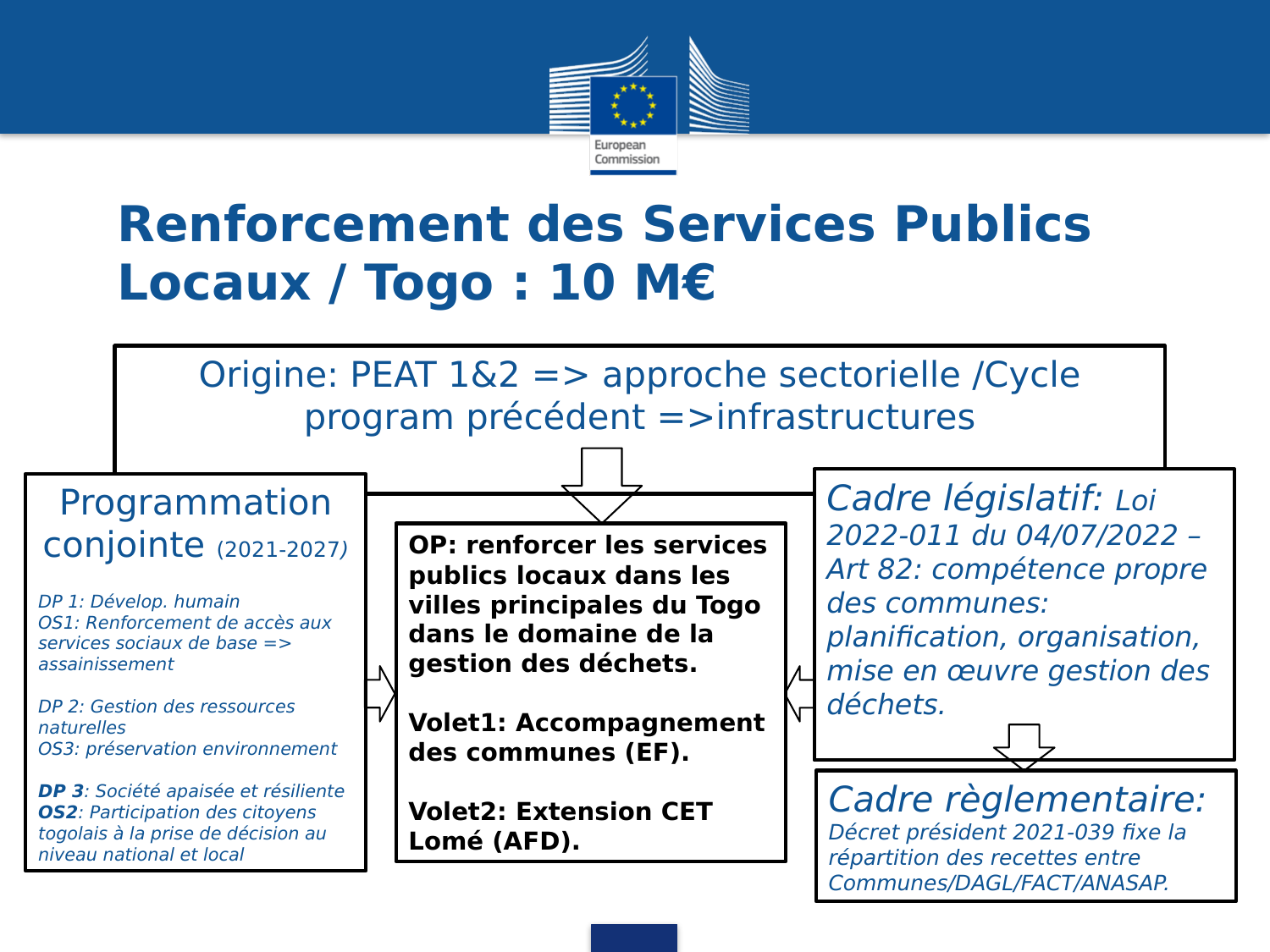

# Renforcement des Services Publics Locaux / Togo : 10 M€
Origine: PEAT 1&2 => approche sectorielle /Cycle program précédent =>infrastructures

Cadre législatif: Loi 2022-011 du 04/07/2022 – Art 82: compétence propre des communes: planification, organisation, mise en œuvre gestion des déchets.

Programmation conjointe (2021-2027)

DP 1: Dévelop. humain
OS1: Renforcement de accès aux services sociaux de base => assainissement

DP 2: Gestion des ressources naturelles
OS3: préservation environnement

DP 3: Société apaisée et résiliente
OS2: Participation des citoyens togolais à la prise de décision au niveau national et local
OP: renforcer les services publics locaux dans les villes principales du Togo dans le domaine de la gestion des déchets.

Volet1: Accompagnement des communes (EF).

Volet2: Extension CET Lomé (AFD).

Cadre règlementaire: Décret président 2021-039 fixe la répartition des recettes entre Communes/DAGL/FACT/ANASAP.